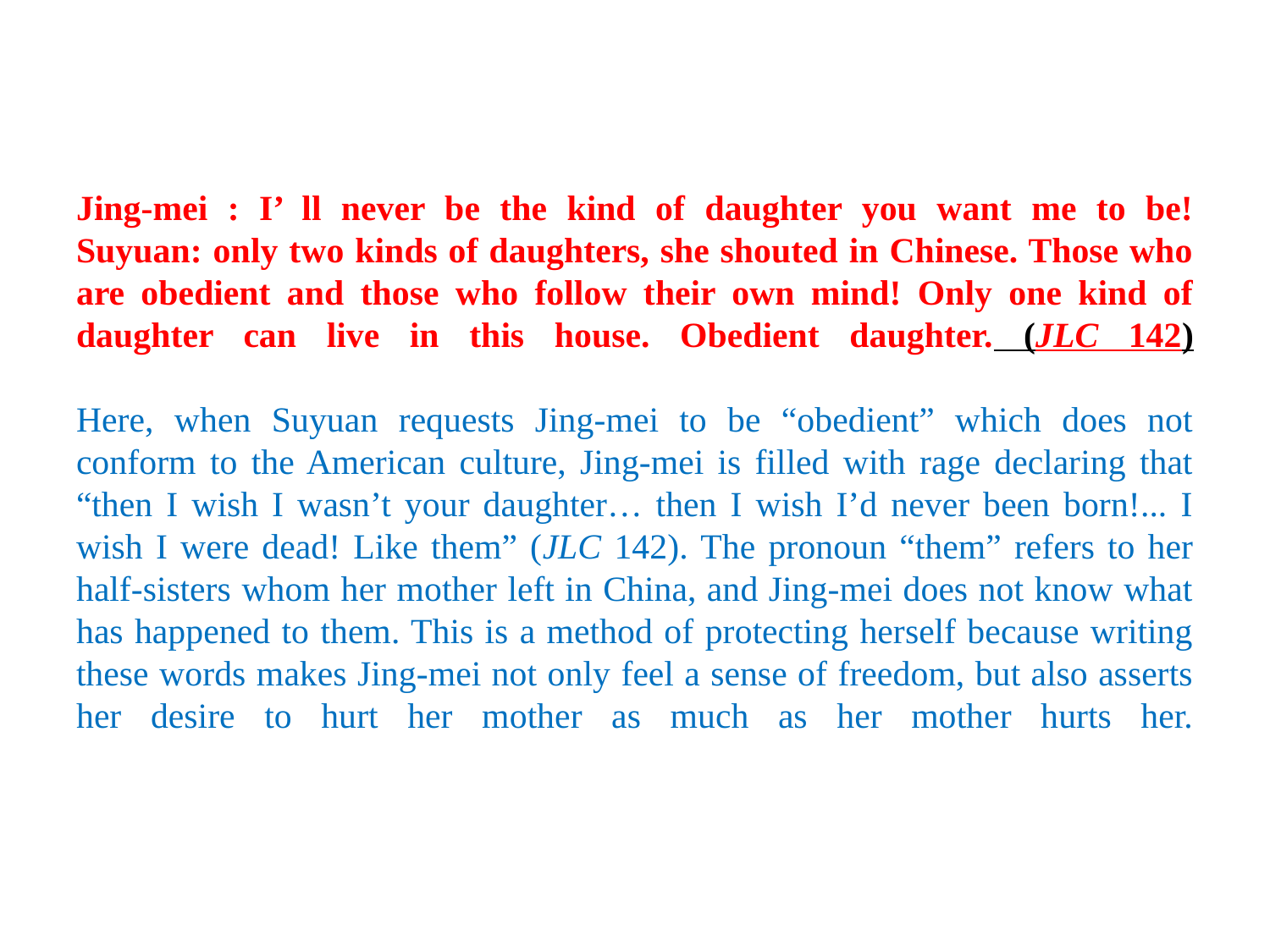

# Jing-mei : I’ ll never be the kind of daughter you want me to be! Suyuan: only two kinds of daughters, she shouted in Chinese. Those who are obedient and those who follow their own mind! Only one kind of daughter can live in this house. Obedient daughter. (JLC 142) Here, when Suyuan requests Jing-mei to be “obedient” which does not conform to the American culture, Jing-mei is filled with rage declaring that “then I wish I wasn’t your daughter… then I wish I’d never been born!... I wish I were dead! Like them” (JLC 142). The pronoun “them” refers to her half-sisters whom her mother left in China, and Jing-mei does not know what has happened to them. This is a method of protecting herself because writing these words makes Jing-mei not only feel a sense of freedom, but also asserts her desire to hurt her mother as much as her mother hurts her.